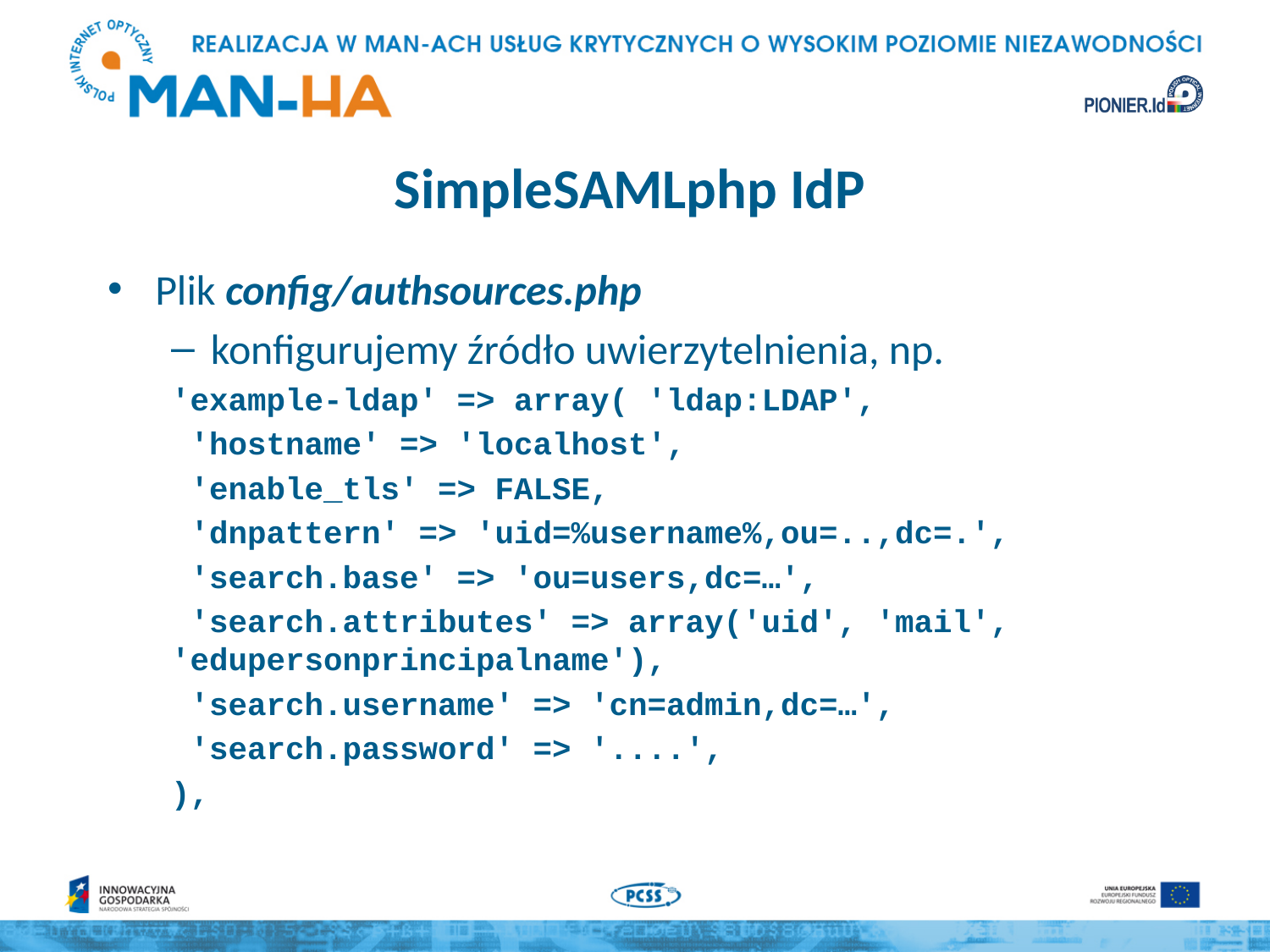

# SimpleSAMLphp IdP
Plik config/authsources.php
konfigurujemy źródło uwierzytelnienia, np.
'example-ldap' => array( 'ldap:LDAP',
 'hostname' => 'localhost',
 'enable_tls' => FALSE,
 'dnpattern' => 'uid=%username%,ou=..,dc=.',
 'search.base' => 'ou=users,dc=…',
 'search.attributes' => array('uid', 'mail', 'edupersonprincipalname'),
 'search.username' => 'cn=admin,dc=…',
 'search.password' => '....',
),